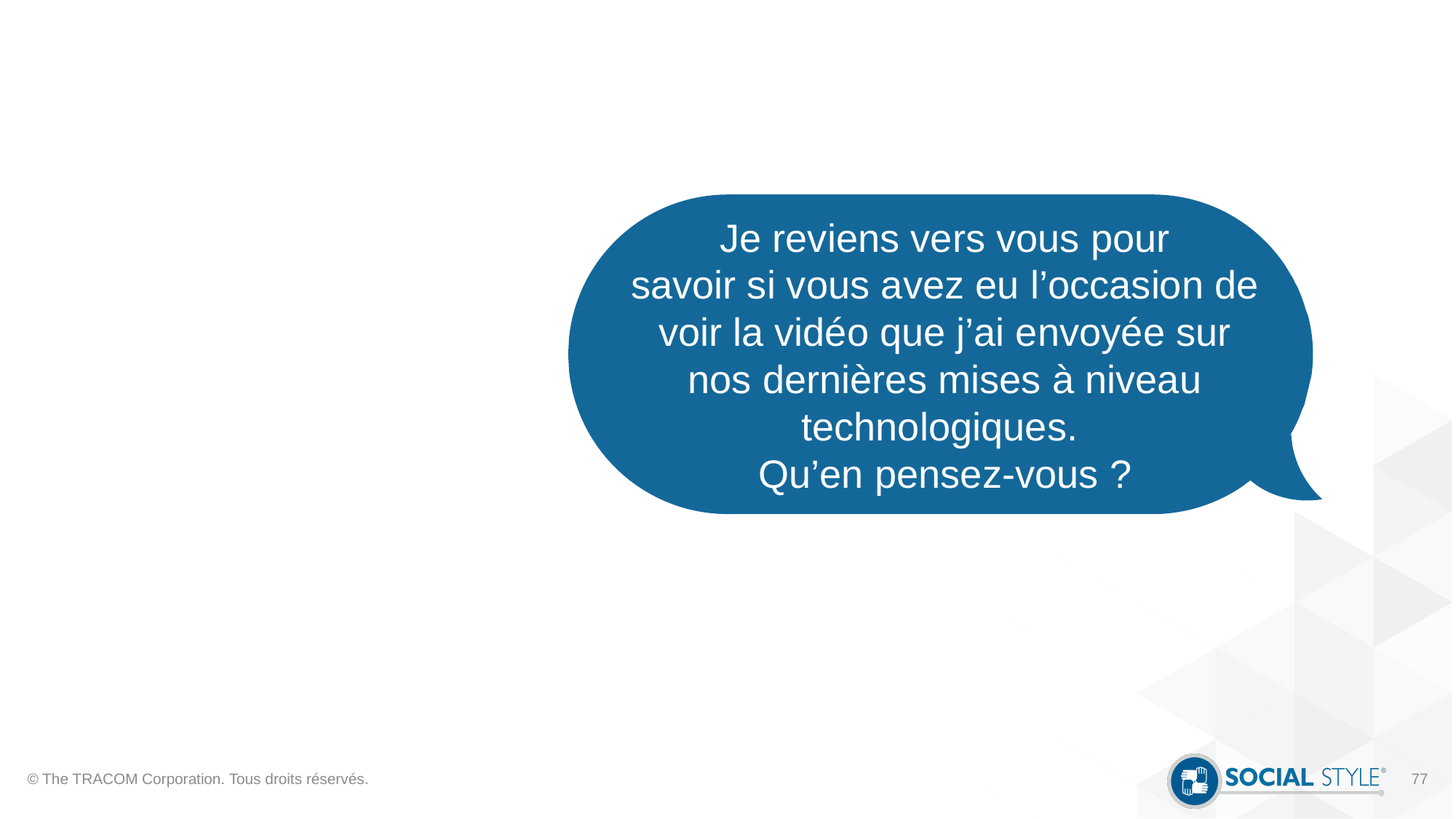

Je reviens vers vous pour savoir si vous avez eu l’occasion de voir la vidéo que j’ai envoyée sur nos dernières mises à niveau technologiques.
Qu’en pensez-vous ?
© The TRACOM Corporation. Tous droits réservés.
77